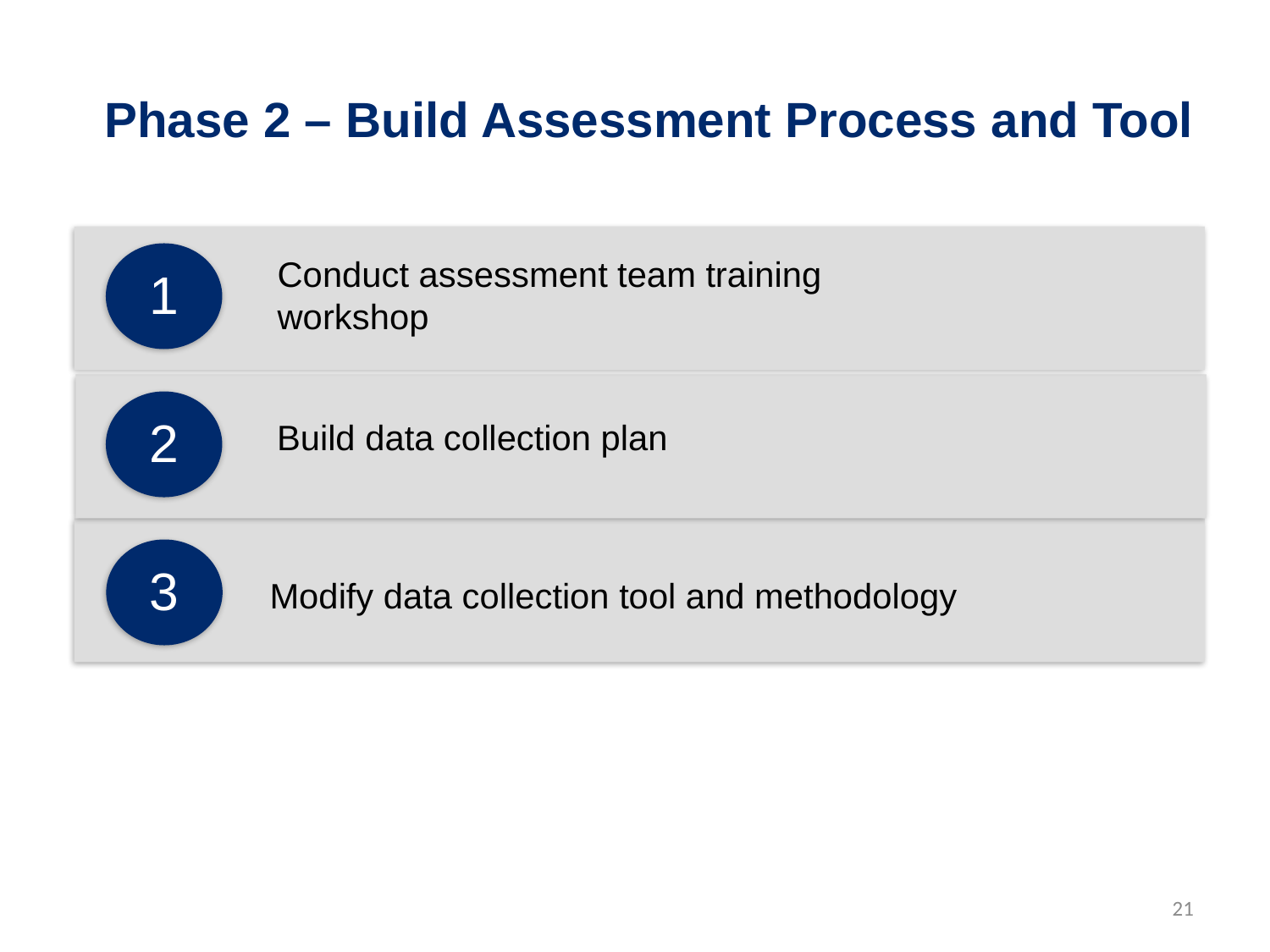

# Phase 2 – Build Assessment Process and Tool

1
Conduct assessment team training workshop

2
Build data collection plan

3
Modify data collection tool and methodology
21